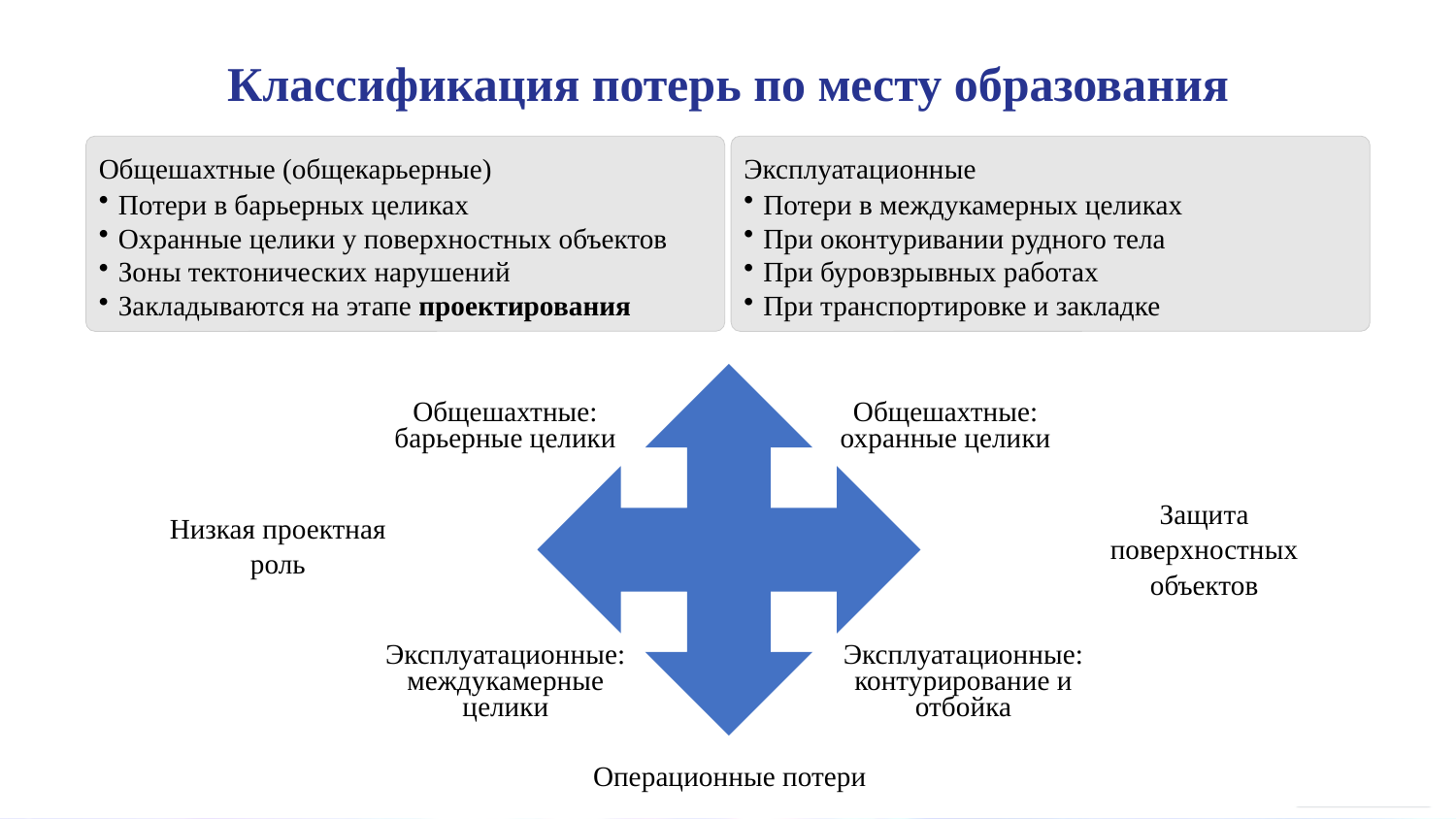

Классификация потерь по месту образования

Общешахтные (общекарьерные)
Эксплуатационные
Потери в барьерных целиках
Охранные целики у поверхностных объектов
Зоны тектонических нарушений
Закладываются на этапе проектирования
Потери в междукамерных целиках
При оконтуривании рудного тела
При буровзрывных работах
При транспортировке и закладке

Общешахтные: барьерные целики
Общешахтные: охранные целики
Защита поверхностных объектов
Низкая проектная роль
Эксплуатационные: междукамерные целики
Эксплуатационные: контурирование и отбойка
Операционные потери